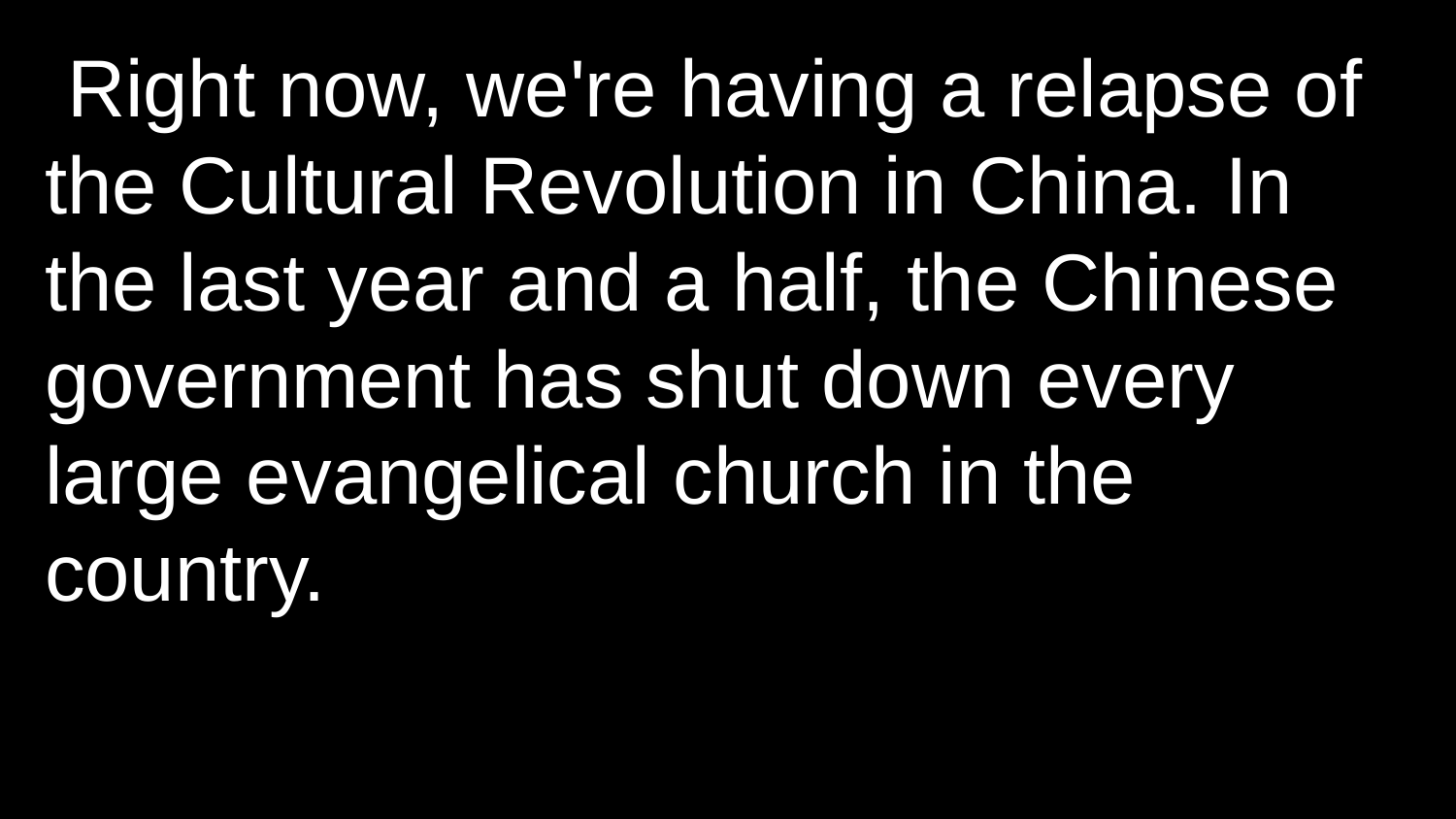

Right now, we're having a relapse of the Cultural Revolution in China. In the last year and a half, the Chinese government has shut down every large evangelical church in the country.